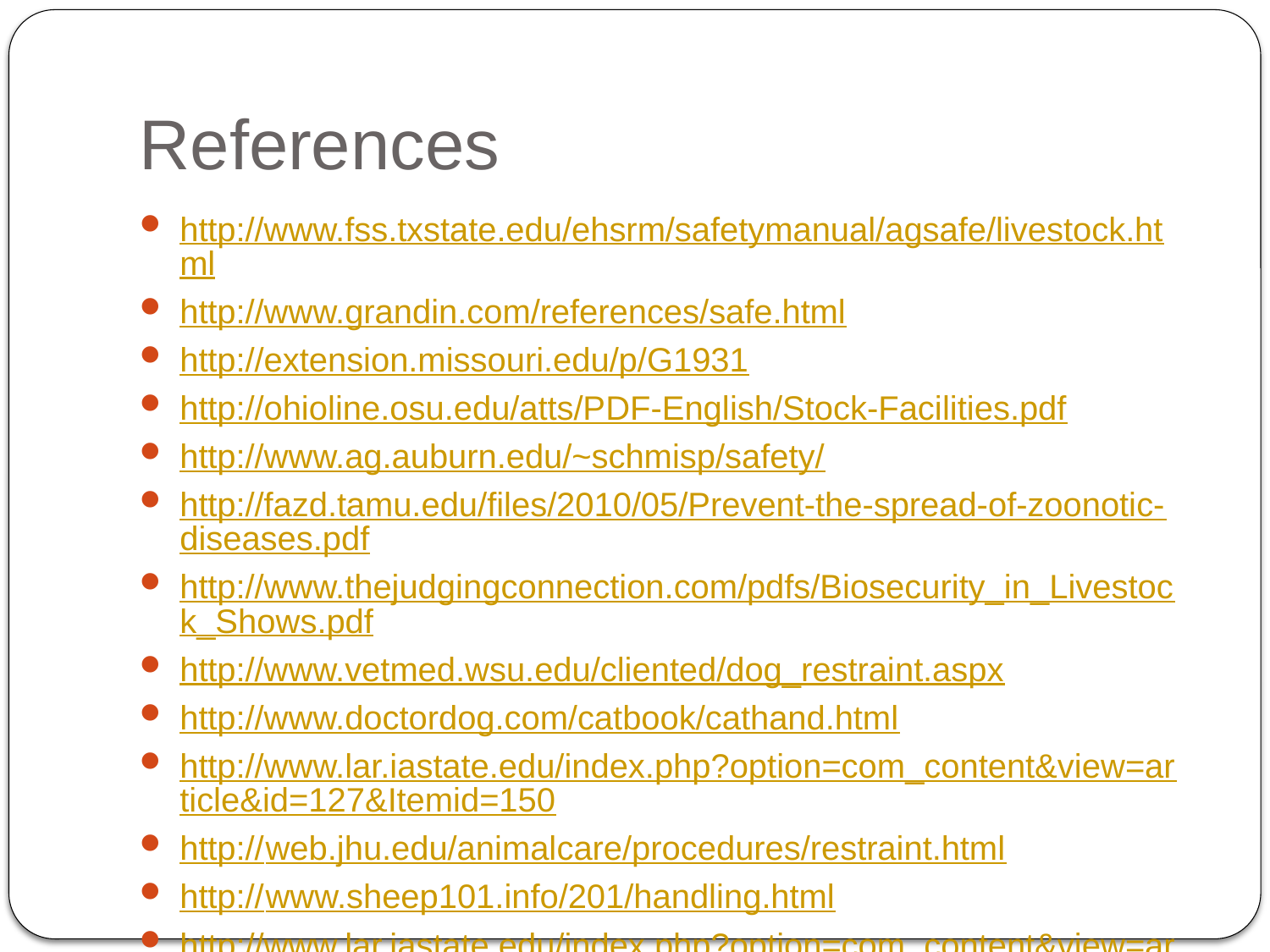

# References
http://www.fss.txstate.edu/ehsrm/safetymanual/agsafe/livestock.html
http://www.grandin.com/references/safe.html
http://extension.missouri.edu/p/G1931
http://ohioline.osu.edu/atts/PDF-English/Stock-Facilities.pdf
http://www.ag.auburn.edu/~schmisp/safety/
http://fazd.tamu.edu/files/2010/05/Prevent-the-spread-of-zoonotic-diseases.pdf
http://www.thejudgingconnection.com/pdfs/Biosecurity_in_Livestock_Shows.pdf
http://www.vetmed.wsu.edu/cliented/dog_restraint.aspx
http://www.doctordog.com/catbook/cathand.html
http://www.lar.iastate.edu/index.php?option=com_content&view=article&id=127&Itemid=150
http://web.jhu.edu/animalcare/procedures/restraint.html
http://www.sheep101.info/201/handling.html
http://www.lar.iastate.edu/index.php?option=com_content&view=article&id=132&Itemid=155